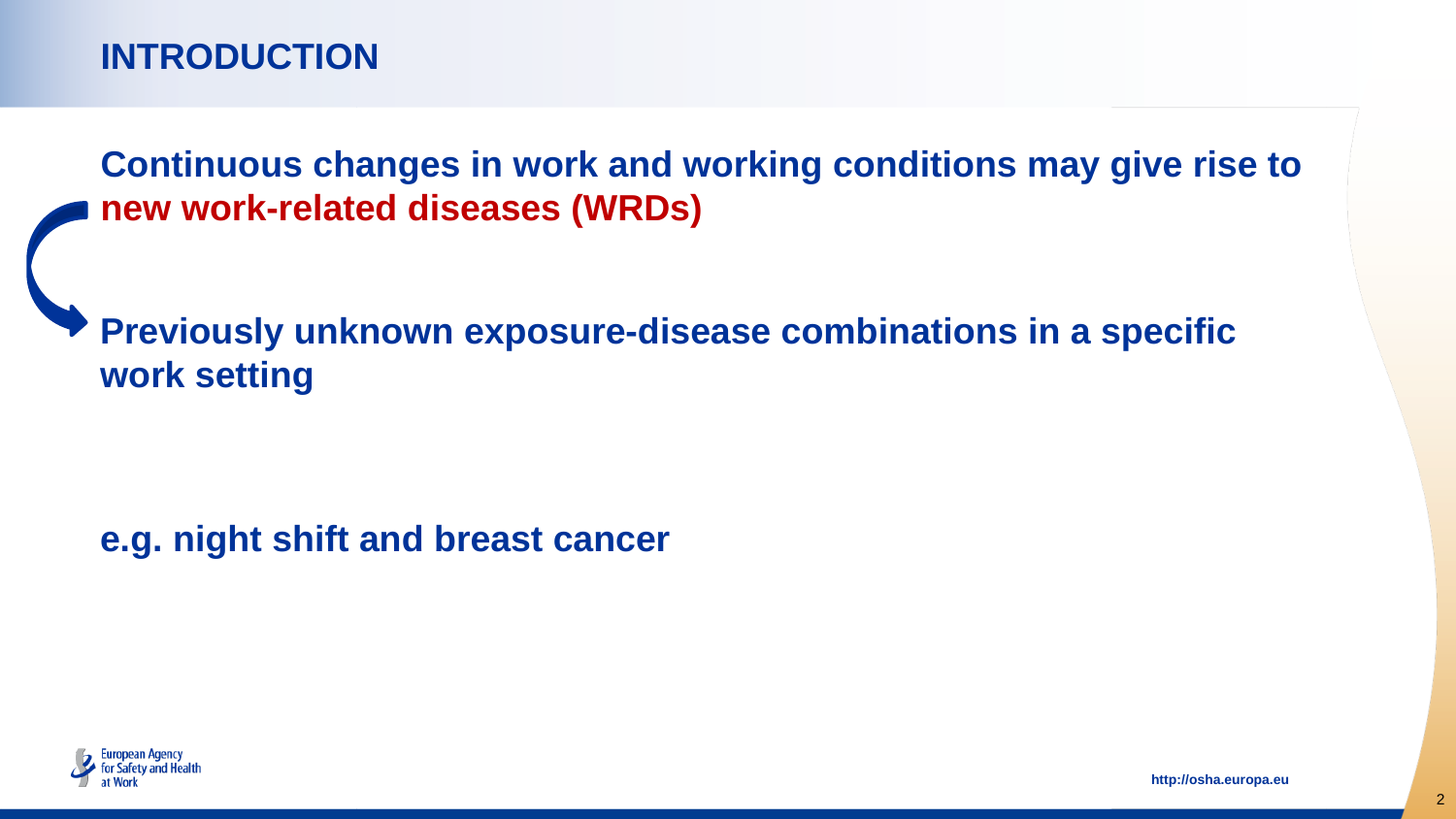

# INTRODUCTION
Continuous changes in work and working conditions may give rise to new work-related diseases (WRDs)

Previously unknown exposure-disease combinations in a specific work setting
e.g. night shift and breast cancer